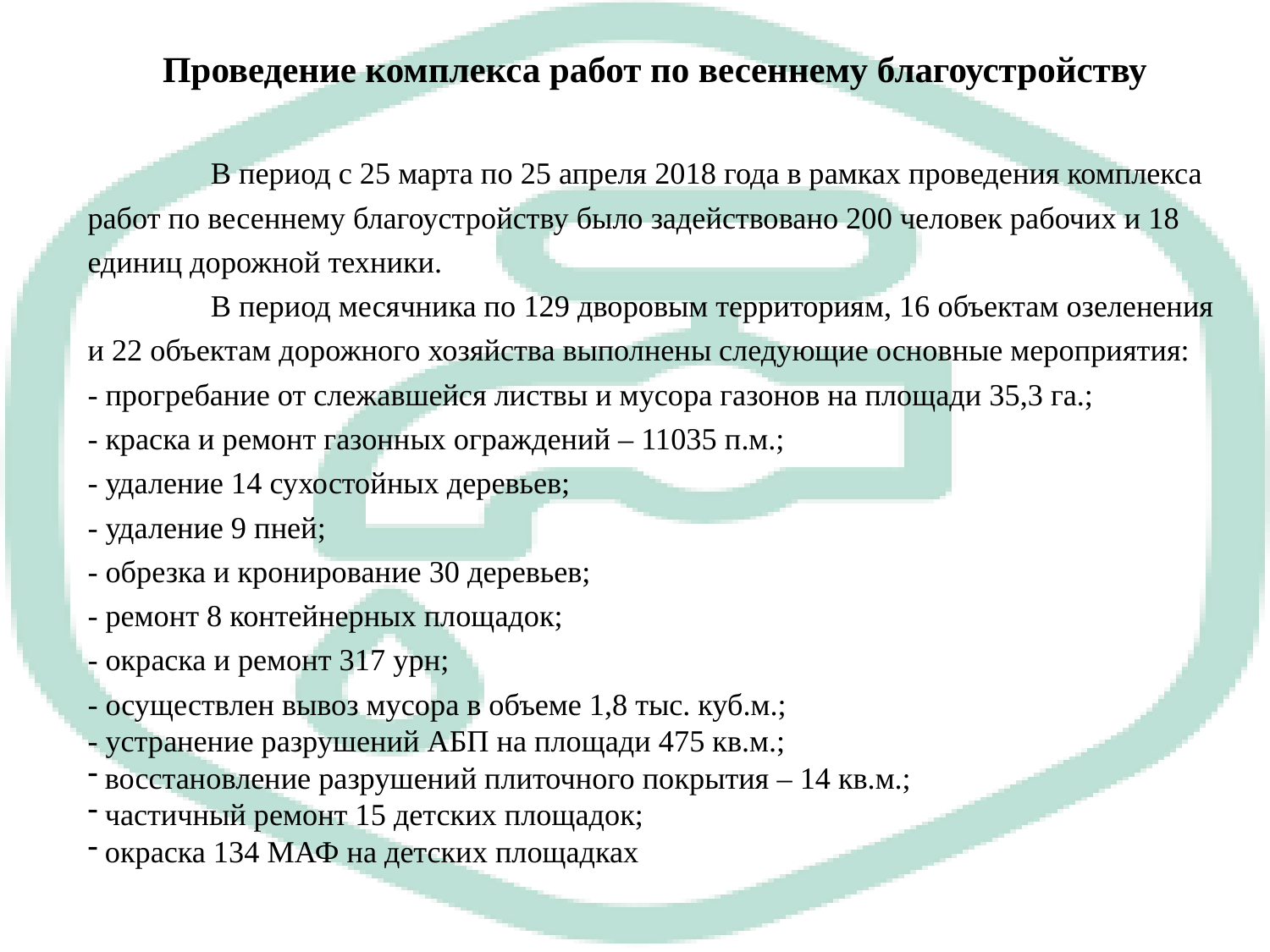

Проведение комплекса работ по весеннему благоустройству
	В период с 25 марта по 25 апреля 2018 года в рамках проведения комплекса работ по весеннему благоустройству было задействовано 200 человек рабочих и 18 единиц дорожной техники.
	В период месячника по 129 дворовым территориям, 16 объектам озеленения и 22 объектам дорожного хозяйства выполнены следующие основные мероприятия:
- прогребание от слежавшейся листвы и мусора газонов на площади 35,3 га.;
- краска и ремонт газонных ограждений – 11035 п.м.;
- удаление 14 сухостойных деревьев;
- удаление 9 пней;
- обрезка и кронирование 30 деревьев;
- ремонт 8 контейнерных площадок;
- окраска и ремонт 317 урн;
- осуществлен вывоз мусора в объеме 1,8 тыс. куб.м.;
- устранение разрушений АБП на площади 475 кв.м.;
 восстановление разрушений плиточного покрытия – 14 кв.м.;
 частичный ремонт 15 детских площадок;
 окраска 134 МАФ на детских площадках